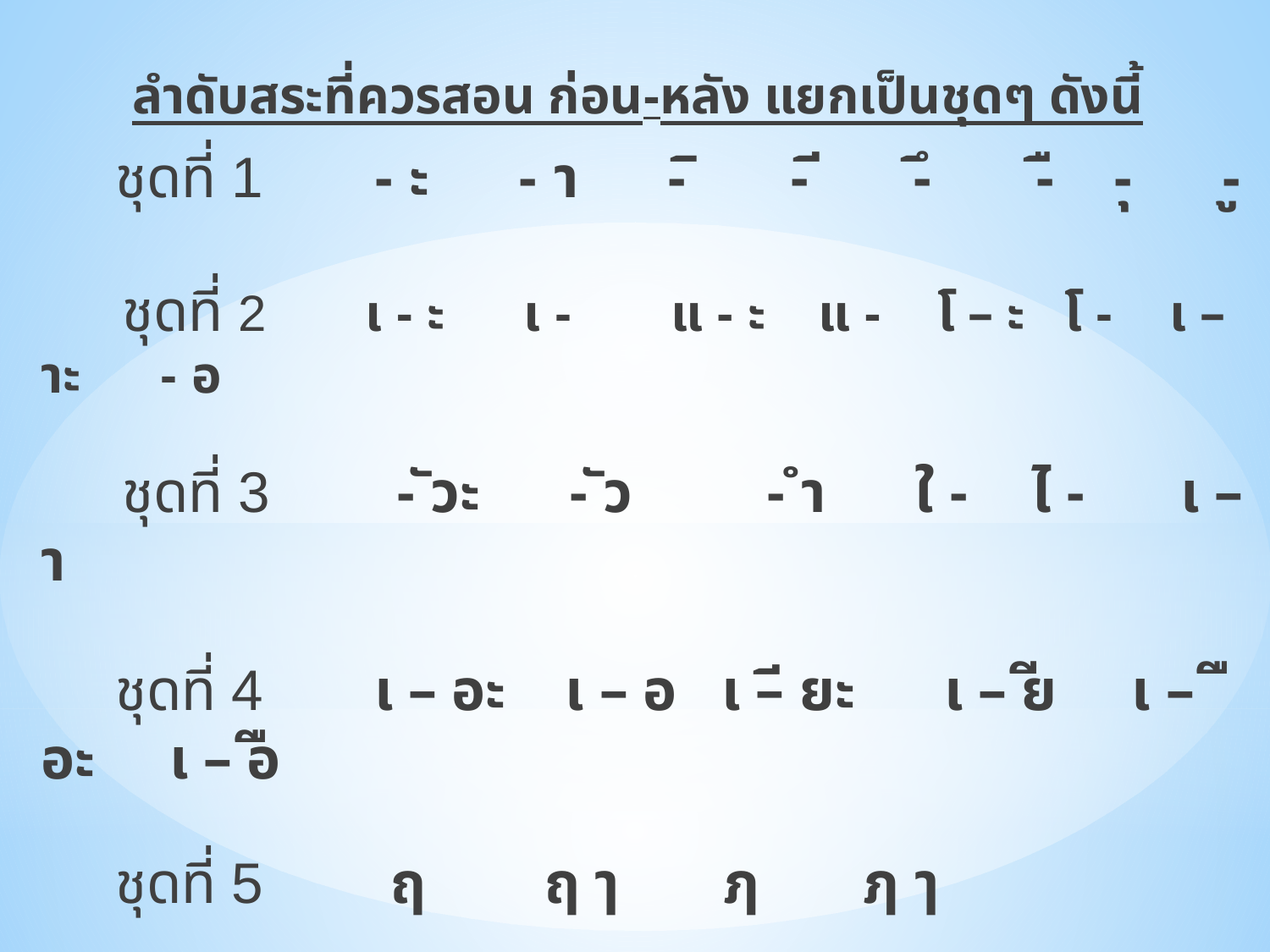

ลำดับสระที่ควรสอน ก่อน-หลัง แยกเป็นชุดๆ ดังนี้
	     ชุดที่ 1       - ะ      - า      - ิ      - ี      -ึ       -ื    -ุ      -ู

       ชุดที่ 2       เ - ะ      เ -       แ - ะ    แ -    โ – ะ   โ -    เ – าะ      - อ

       ชุดที่ 3        - ัวะ      - ัว         - ำ      ใ -    ไ -      เ – า

	     ชุดที่ 4       เ – อะ    เ – อ   เ –ี ยะ      เ –ี ย     เ –ื อะ     เ –ื อ

	     ชุดที่ 5        ฤ        ฤ ๅ       ฦ       ฦ ๅ